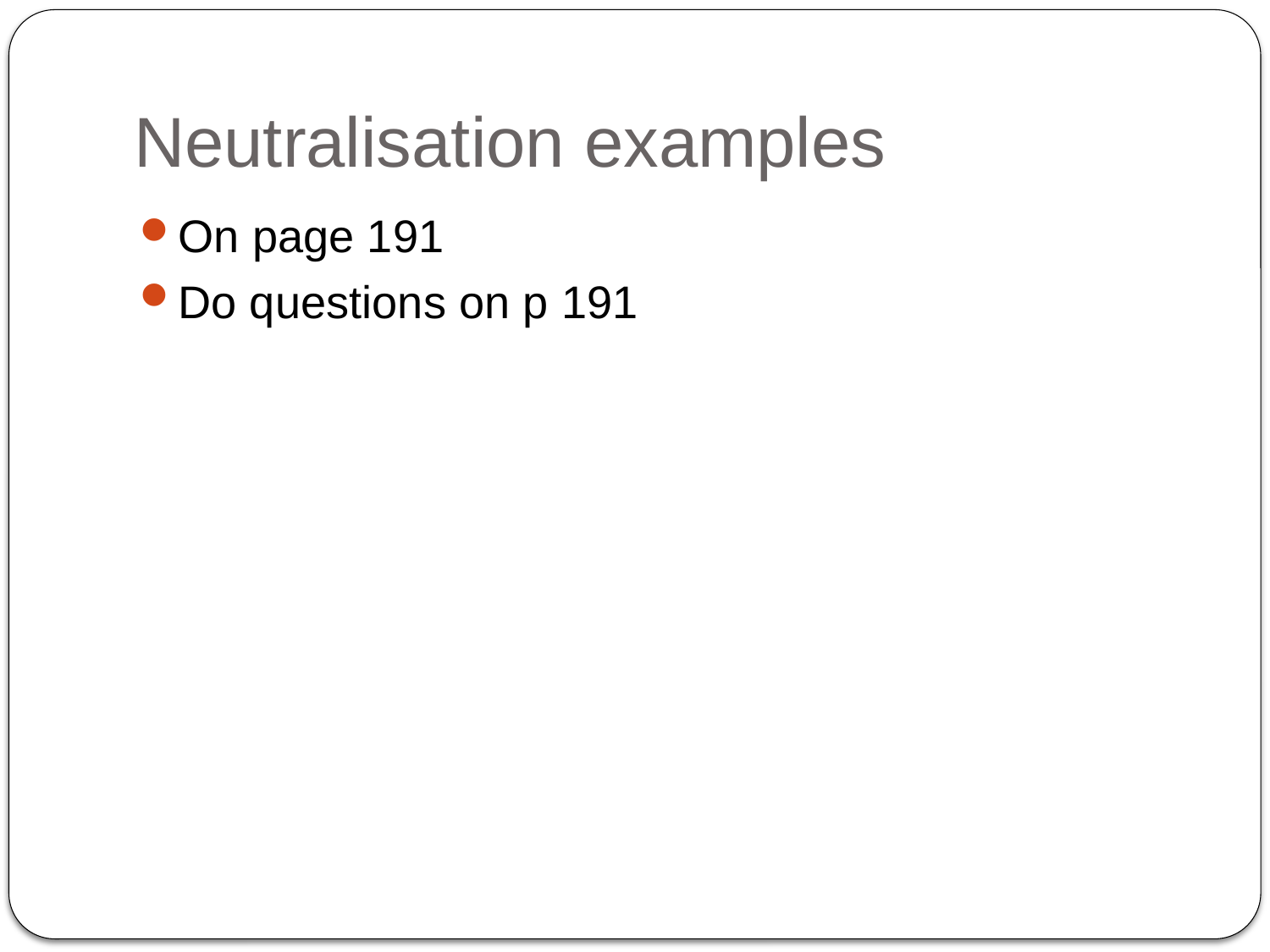

# Neutralisation examples
On page 191
Do questions on p 191